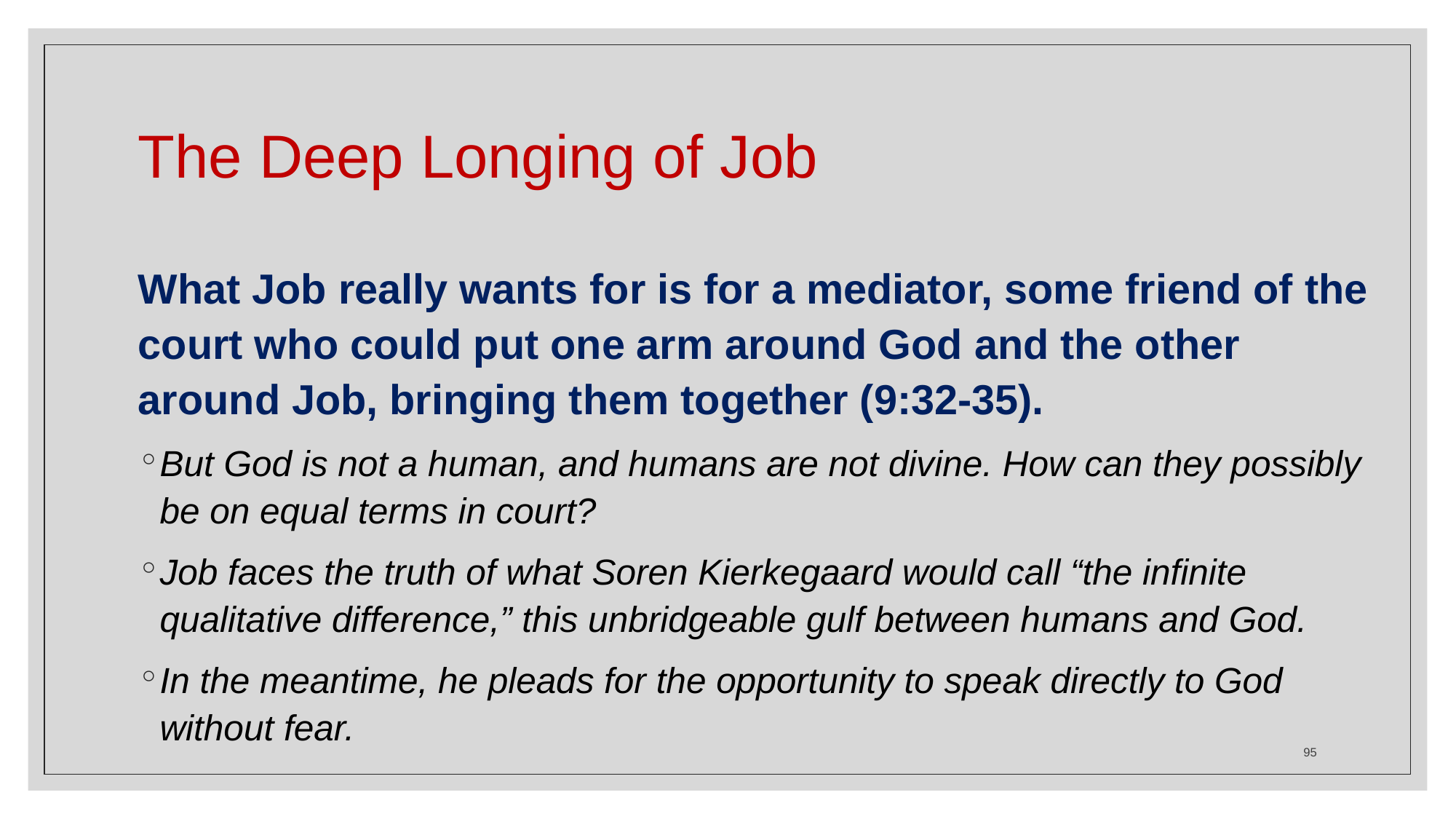

# The Deep Longing of Job
What Job really wants for is for a mediator, some friend of the court who could put one arm around God and the other around Job, bringing them together (9:32-35).
But God is not a human, and humans are not divine. How can they possibly be on equal terms in court?
Job faces the truth of what Soren Kierkegaard would call “the infinite qualitative difference,” this unbridgeable gulf between humans and God.
In the meantime, he pleads for the opportunity to speak directly to God without fear.
95